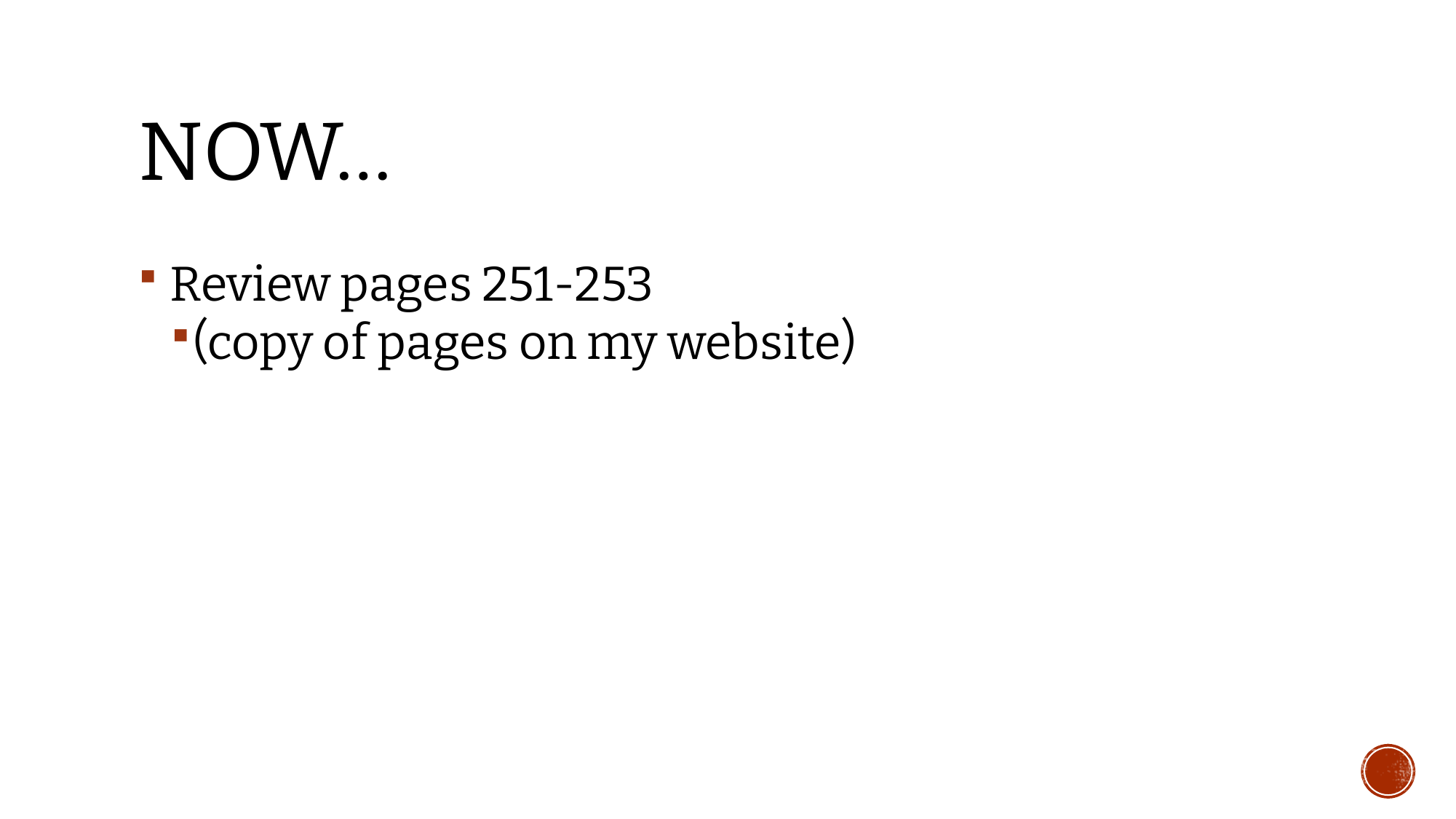

# Now…
 Review pages 251-253
(copy of pages on my website)